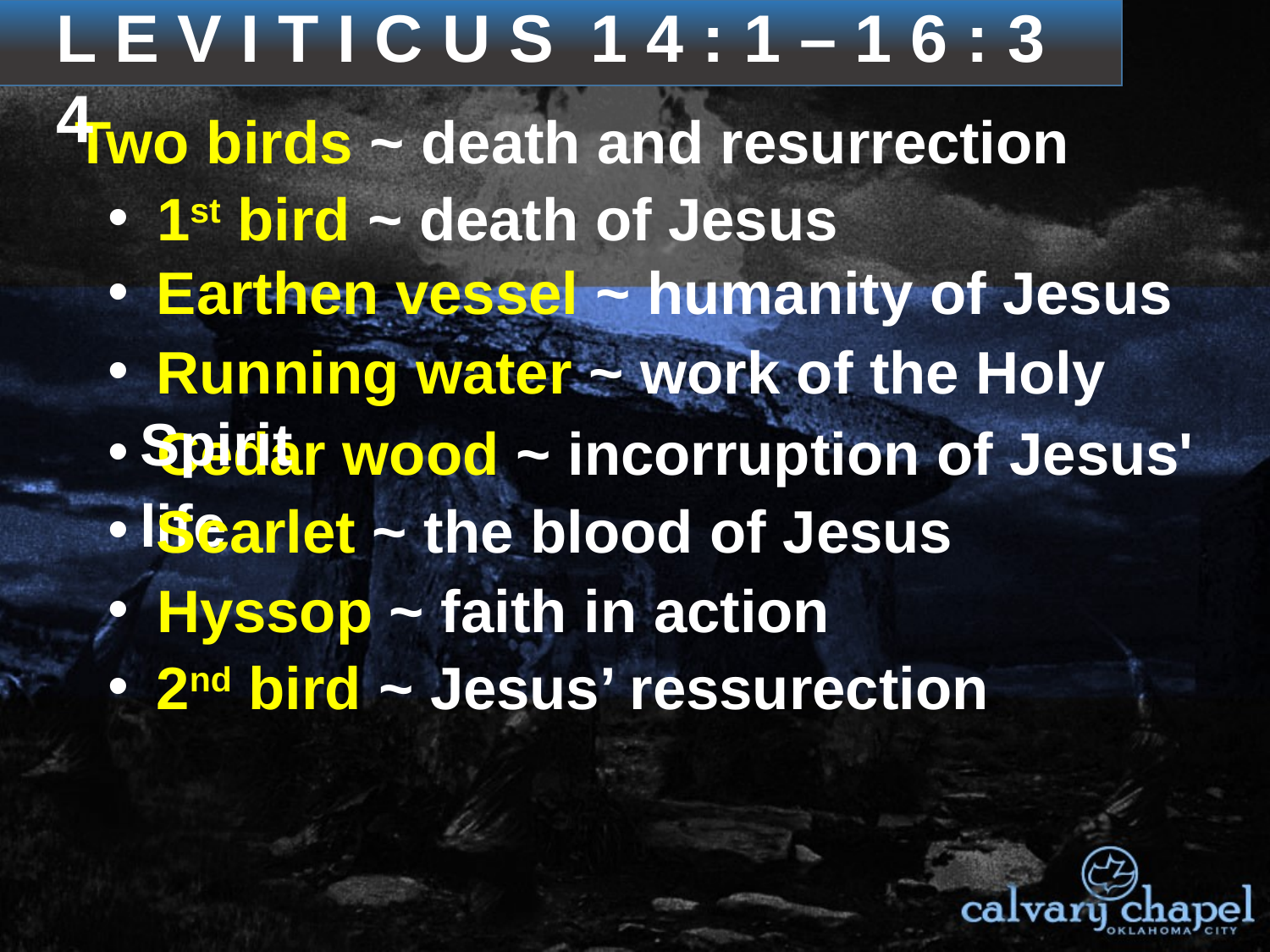

3 : 1 – 4 : 3 5
L E V I T I C U S  1 4 : 1 – 1 6 : 3 4

Two birds ~ death and resurrection
 1st bird ~ death of Jesus
 Earthen vessel ~ humanity of Jesus
 Running water ~ work of the Holy Spirit
 Cedar wood ~ incorruption of Jesus' life
 Scarlet ~ the blood of Jesus
 Hyssop ~ faith in action
 2nd bird ~ Jesus’ ressurection